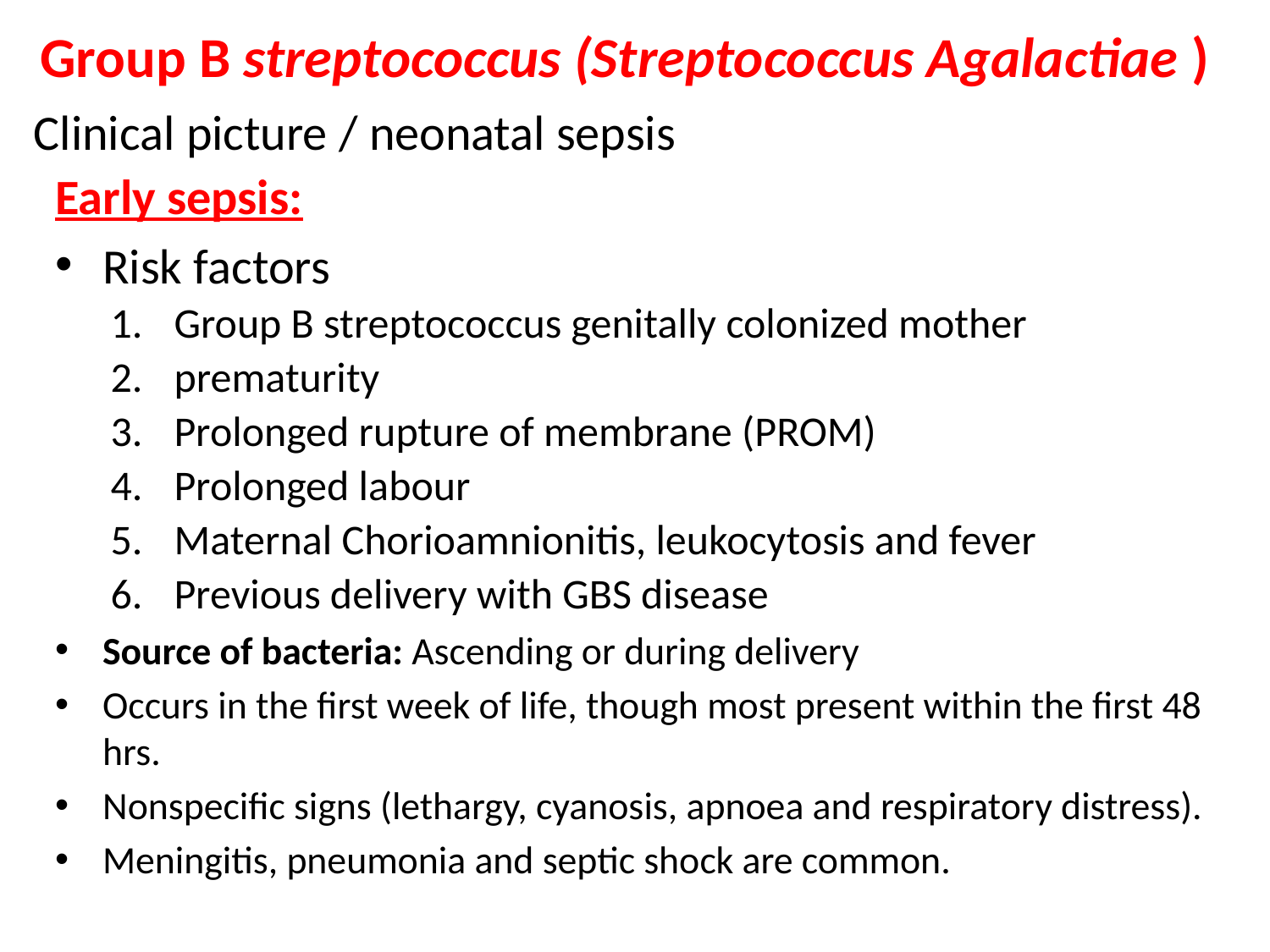

Group B streptococcus (Streptococcus Agalactiae )
# Clinical picture / neonatal sepsis
Early sepsis:
Risk factors
Group B streptococcus genitally colonized mother
prematurity
Prolonged rupture of membrane (PROM)
Prolonged labour
Maternal Chorioamnionitis, leukocytosis and fever
Previous delivery with GBS disease
Source of bacteria: Ascending or during delivery
Occurs in the first week of life, though most present within the first 48 hrs.
Nonspecific signs (lethargy, cyanosis, apnoea and respiratory distress).
Meningitis, pneumonia and septic shock are common.